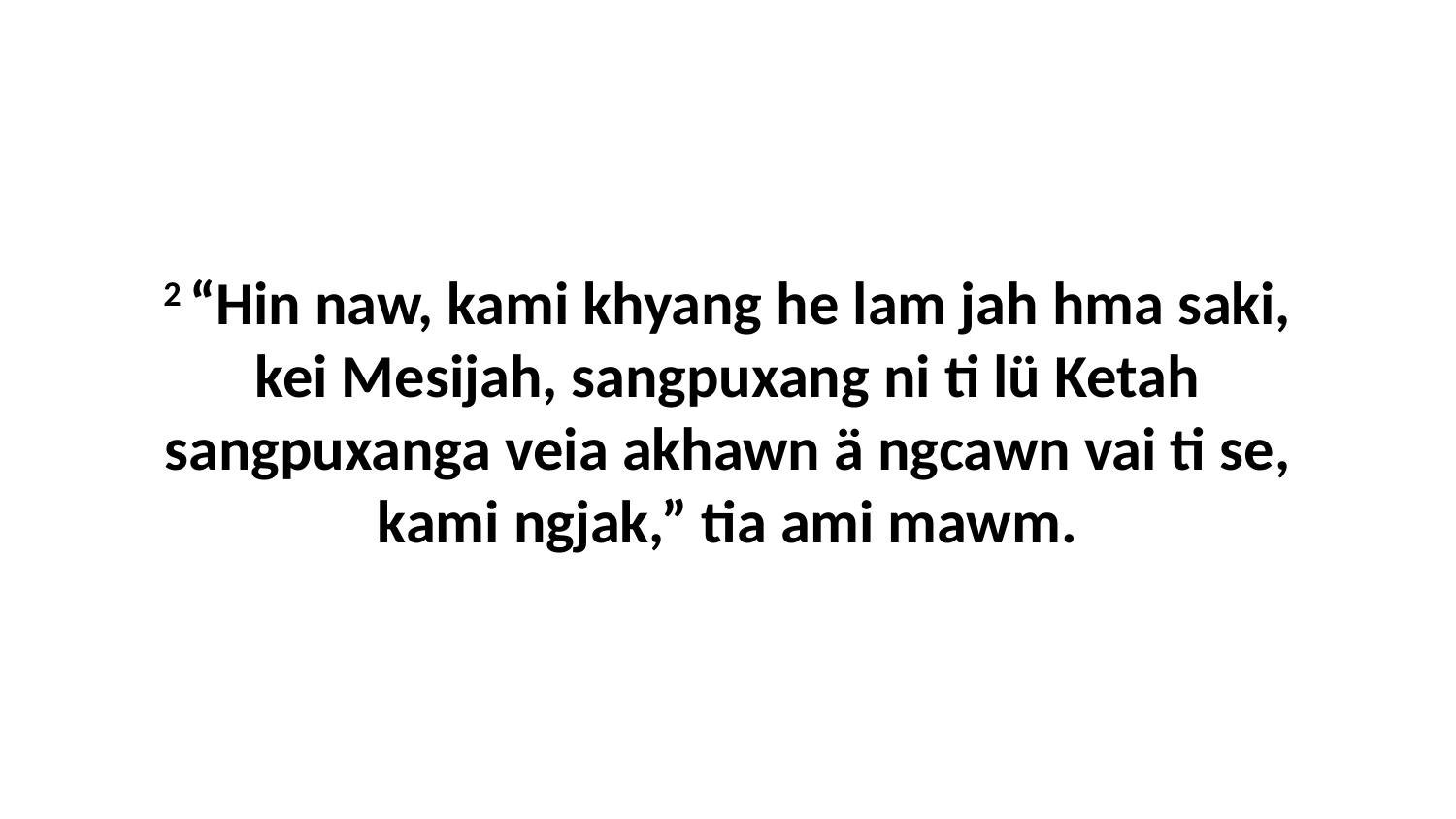

2 “Hin naw, kami khyang he lam jah hma saki, kei Mesijah, sangpuxang ni ti lü Ketah sangpuxanga veia akhawn ä ngcawn vai ti se, kami ngjak,” tia ami mawm.